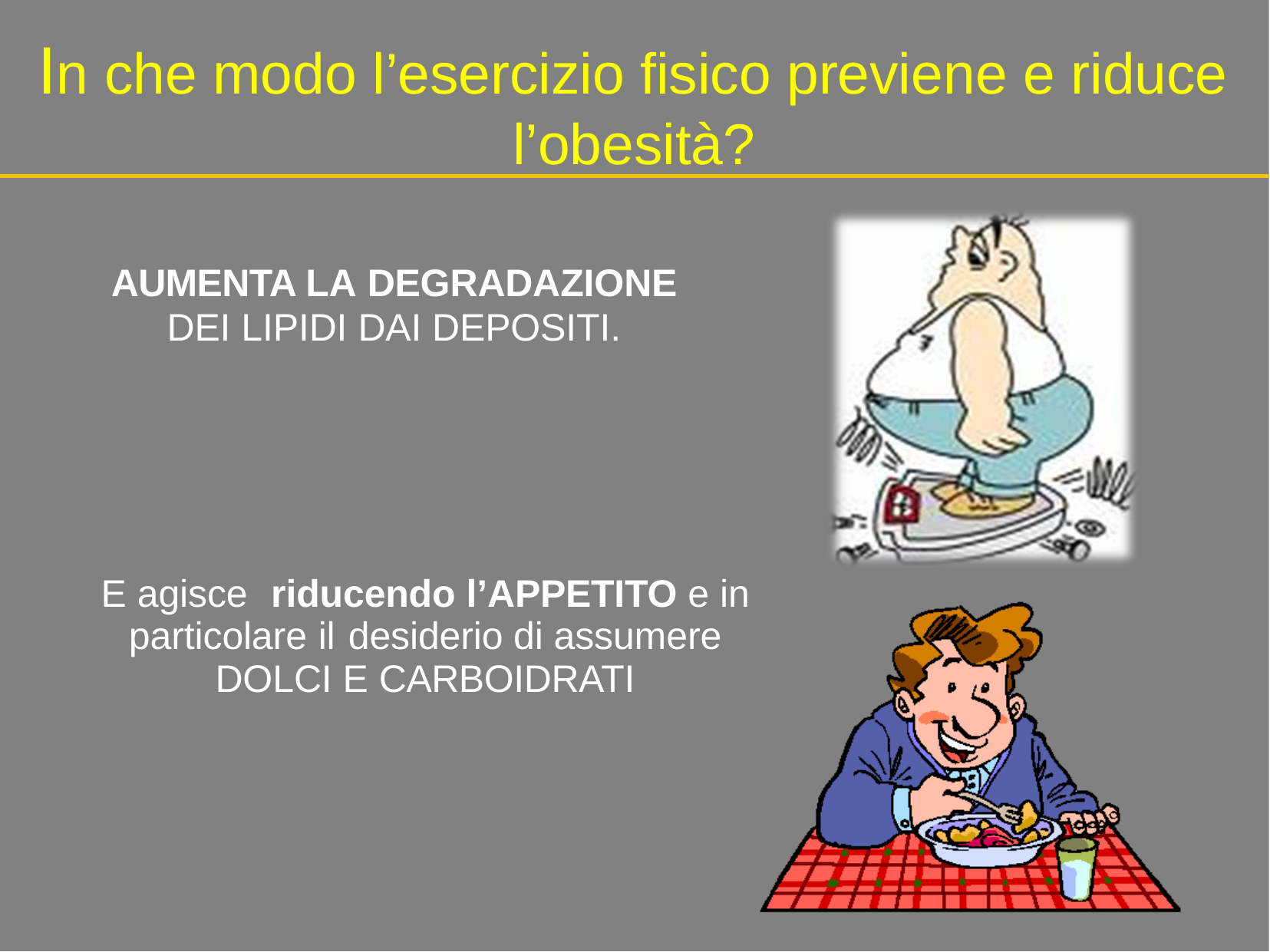

# In che modo l’esercizio fisico previene e riduce  l’obesità?

AUMENTA LA DEGRADAZIONE
DEI LIPIDI DAI DEPOSITI.
E agisce	riducendo l’APPETITO e in  particolare il	desiderio di assumere  DOLCI E CARBOIDRATI